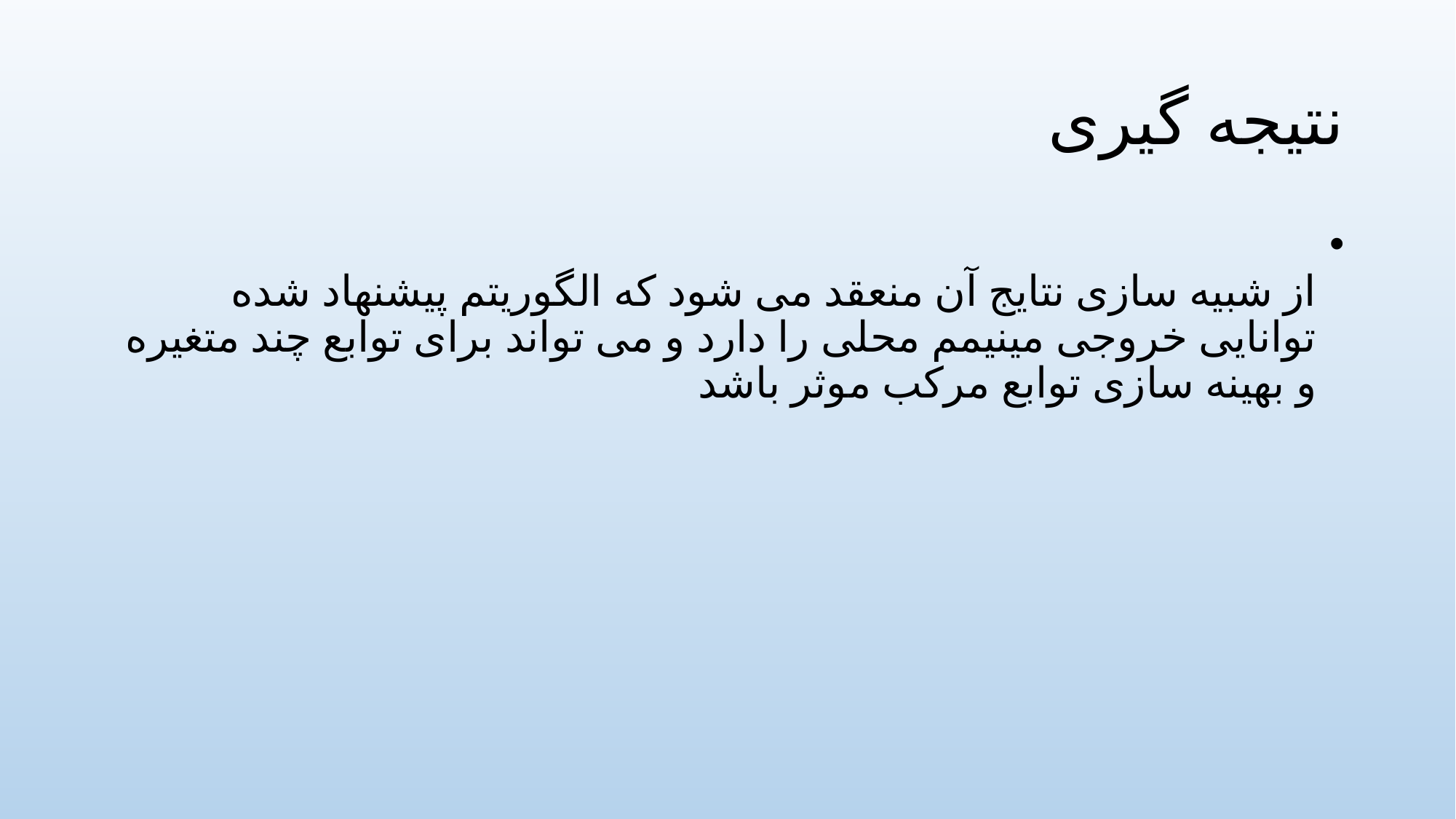

# نتیجه گیری
از شبیه سازی نتایج آن منعقد می شود که الگوریتم پیشنهاد شده توانایی خروجی مینیمم محلی را دارد و می تواند برای توابع چند متغیره و بهینه سازی توابع مرکب موثر باشد